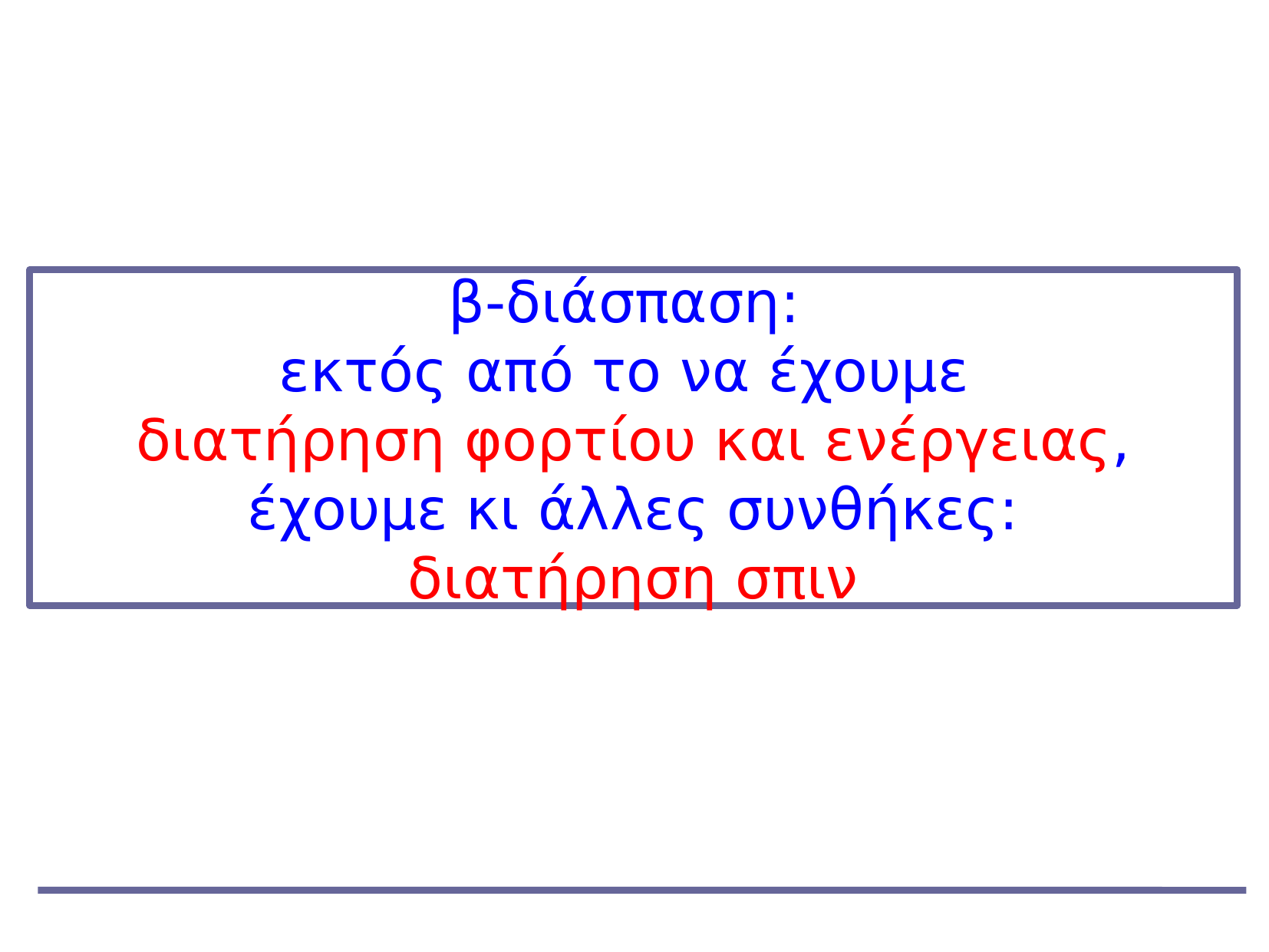

β-διάσπαση:
εκτός από το να έχουμε
διατήρηση φορτίου και ενέργειας, έχουμε κι άλλες συνθήκες:
διατήρηση σπιν